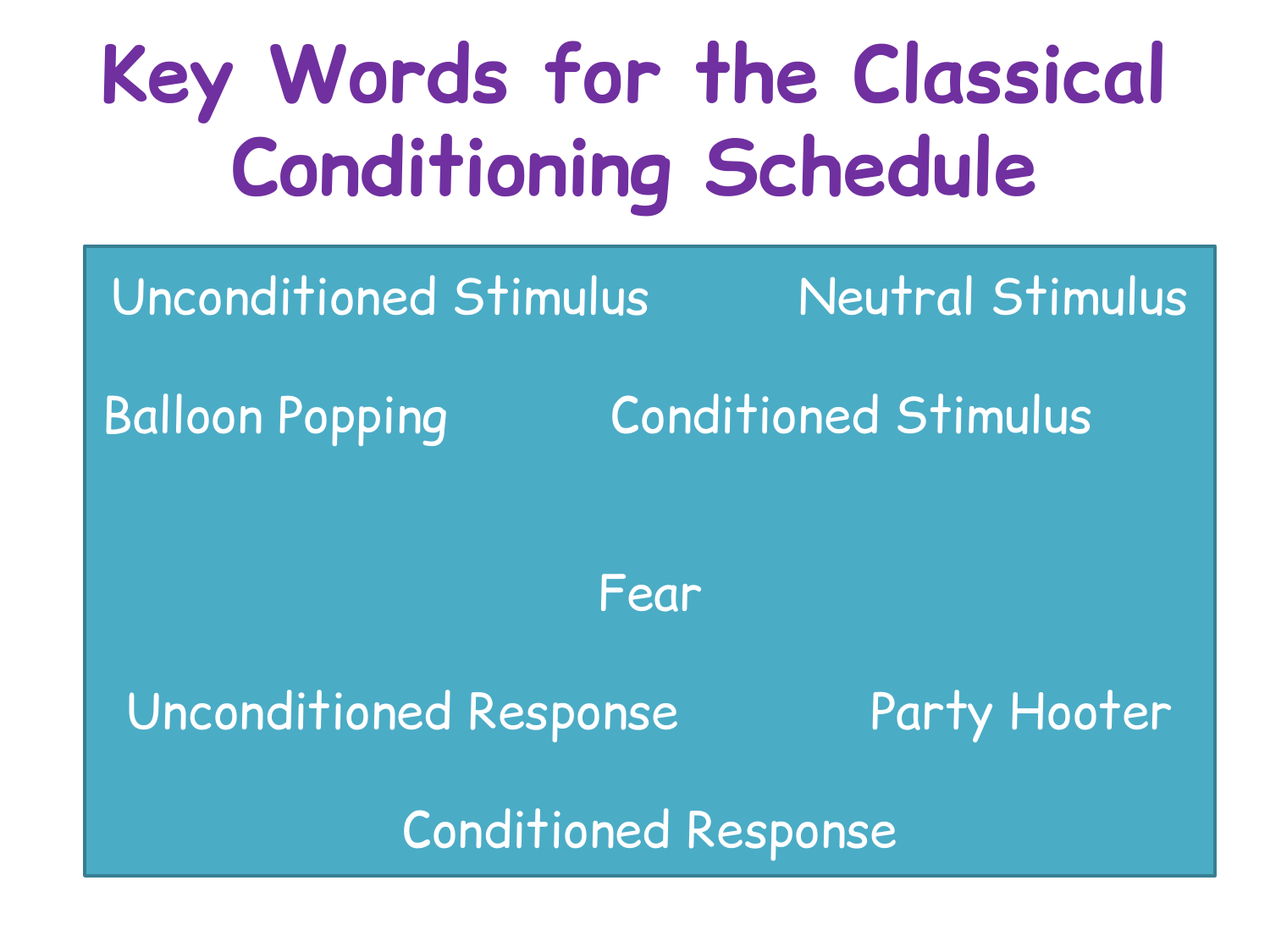

# Key Words for the Classical Conditioning Schedule
Unconditioned Stimulus          Neutral Stimulus

Balloon Popping           Conditioned Stimulus

Fear

Unconditioned Response             Party Hooter

Conditioned Response